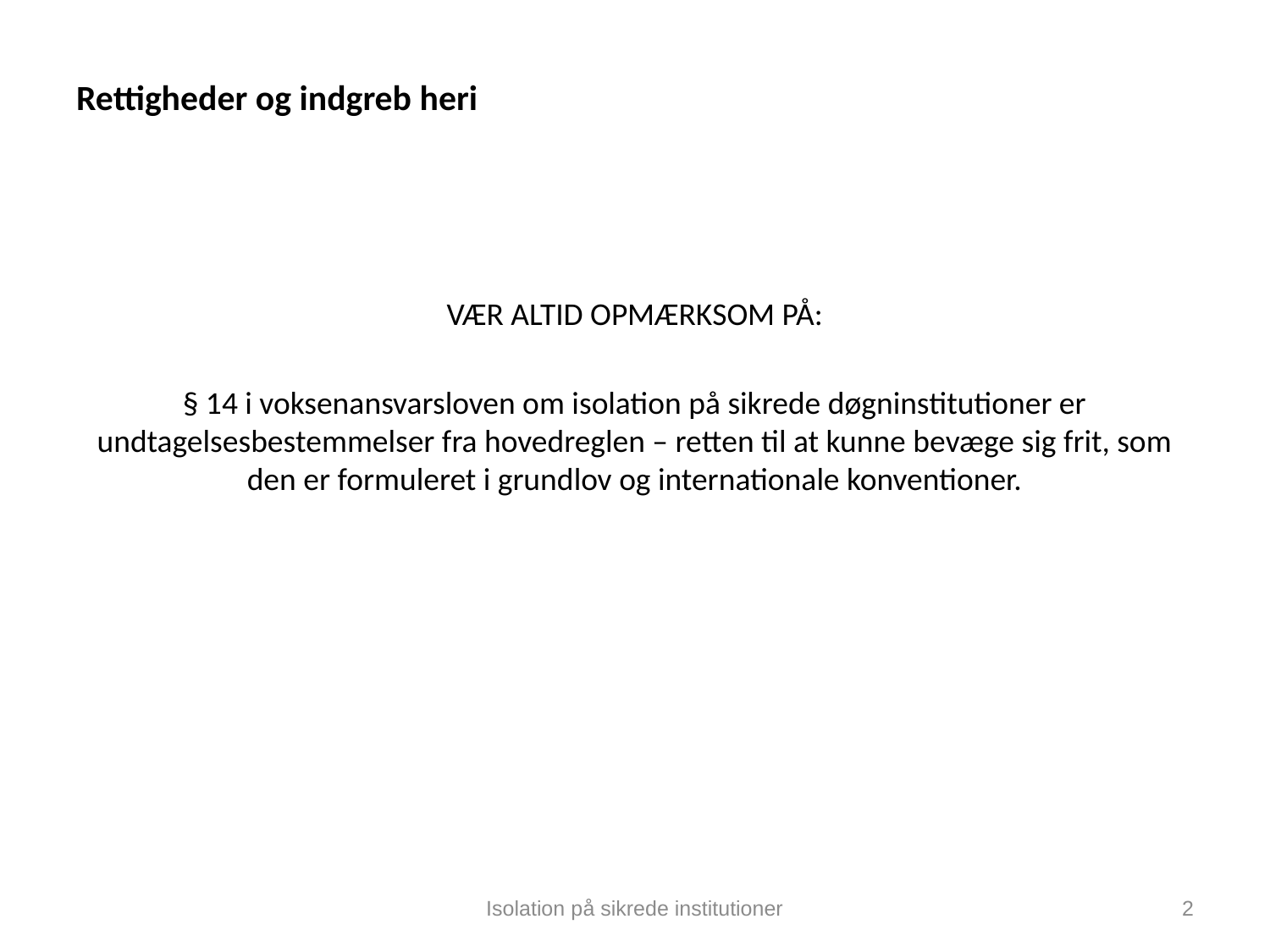

# Rettigheder og indgreb heri

VÆR ALTID OPMÆRKSOM PÅ:

§ 14 i voksenansvarsloven om isolation på sikrede døgninstitutioner er undtagelsesbestemmelser fra hovedreglen – retten til at kunne bevæge sig frit, som den er formuleret i grundlov og internationale konventioner.
Isolation på sikrede institutioner
2